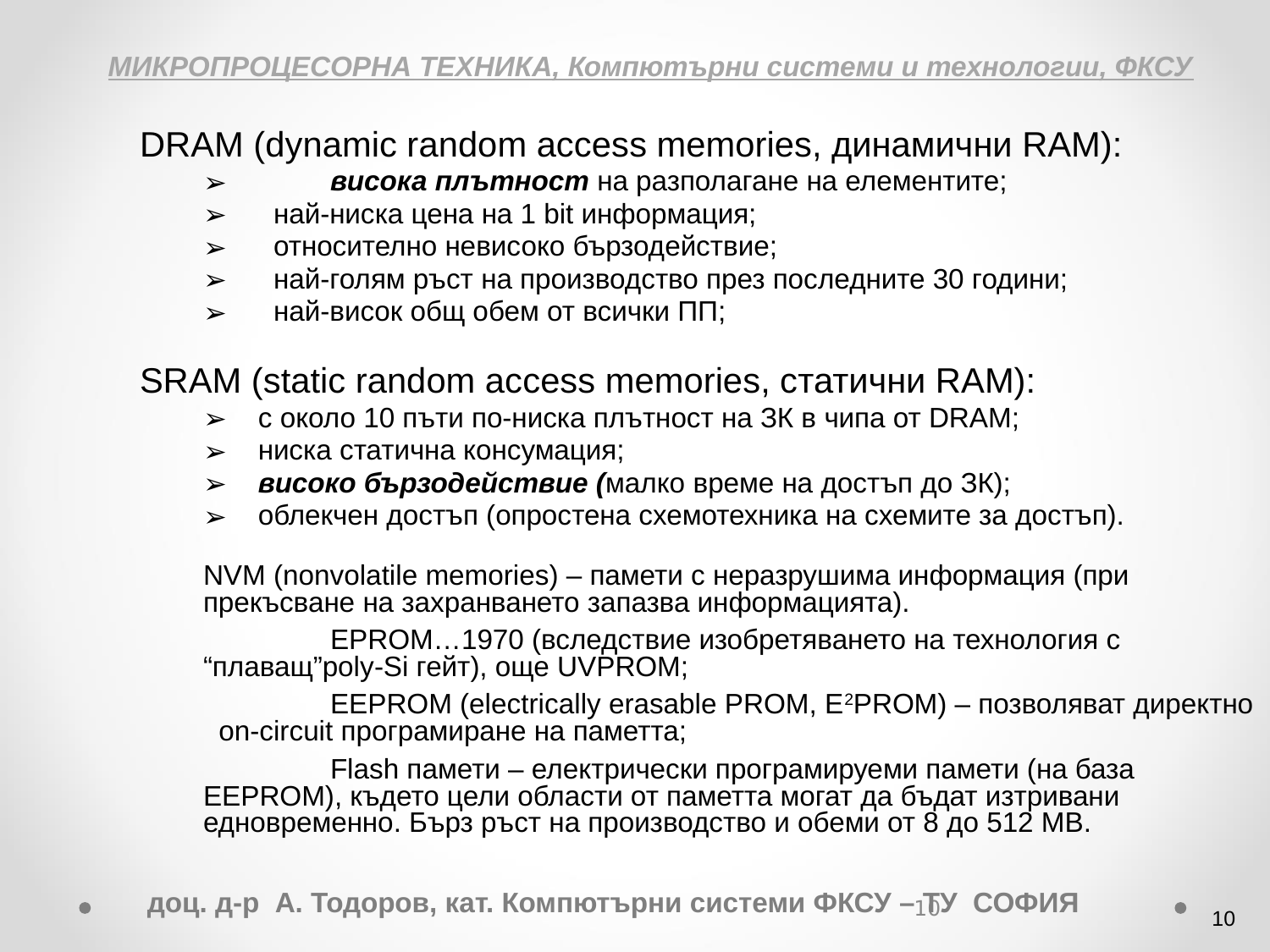

МИКРОПРОЦЕСОРНА ТЕХНИКА, Компютърни системи и технологии, ФКСУ

DRAM (dynamic random access memories, динамични RAM):
	висока плътност на разполагане на елементите;
      най-ниска цена на 1 bit информация;
      относително невисоко бързодействие;
      най-голям ръст на производство през последните 30 години;
      най-висок общ обем от всички ПП;

SRAM (static random access memories, статични RAM):
    с около 10 пъти по-ниска плътност на ЗК в чипа от DRAM;
    ниска статична консумация;
    високо бързодействие (малко време на достъп до ЗК);
    облекчен достъп (опростена схемотехника на схемите за достъп).

NVM (nonvolatile memories) – памети с неразрушима информация (при прекъсване на захранването запазва информацията).
	EPROM…1970 (вследствие изобретяването на технология с “плаващ”poly-Si гейт), още UVPROM;
	EEPROM (electrically erasable PROM, E2PROM) – позволяват директно   on-circuit програмиране на паметта;
	Flash памети – електрически програмируеми памети (на база EEPROM), където цели области от паметта могат да бъдат изтривани едновременно. Бърз ръст на производство и обеми от 8 до 512 МВ.

доц. д-р  А. Тодоров, кат. Компютърни системи ФКСУ – ТУ  СОФИЯ
10
10